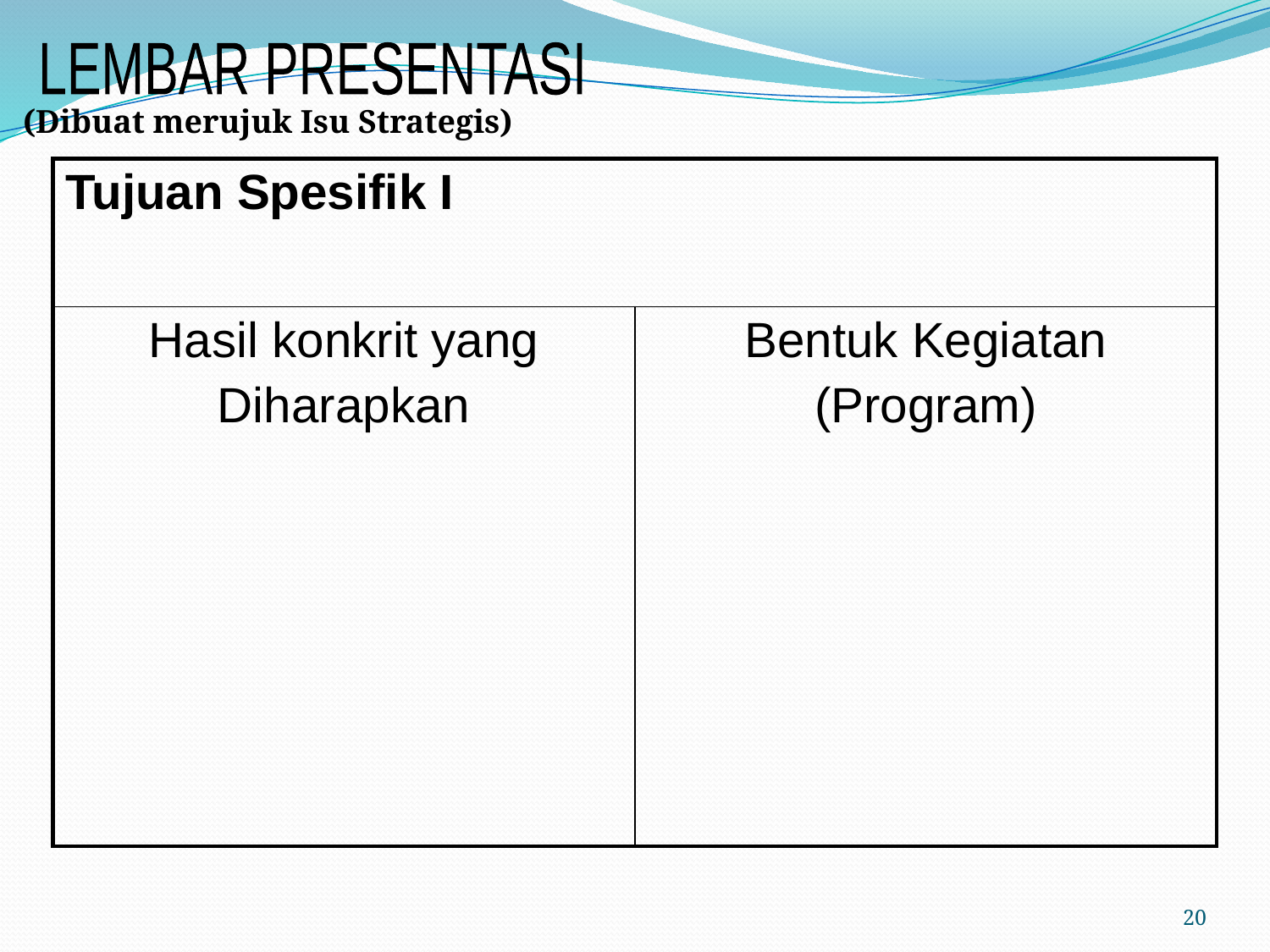

LEMBAR PRESENTASI
(Dibuat merujuk Isu Strategis)
| Tujuan Spesifik I |  |
| --- | --- |
| Hasil konkrit yang Diharapkan | Bentuk Kegiatan (Program) |
20